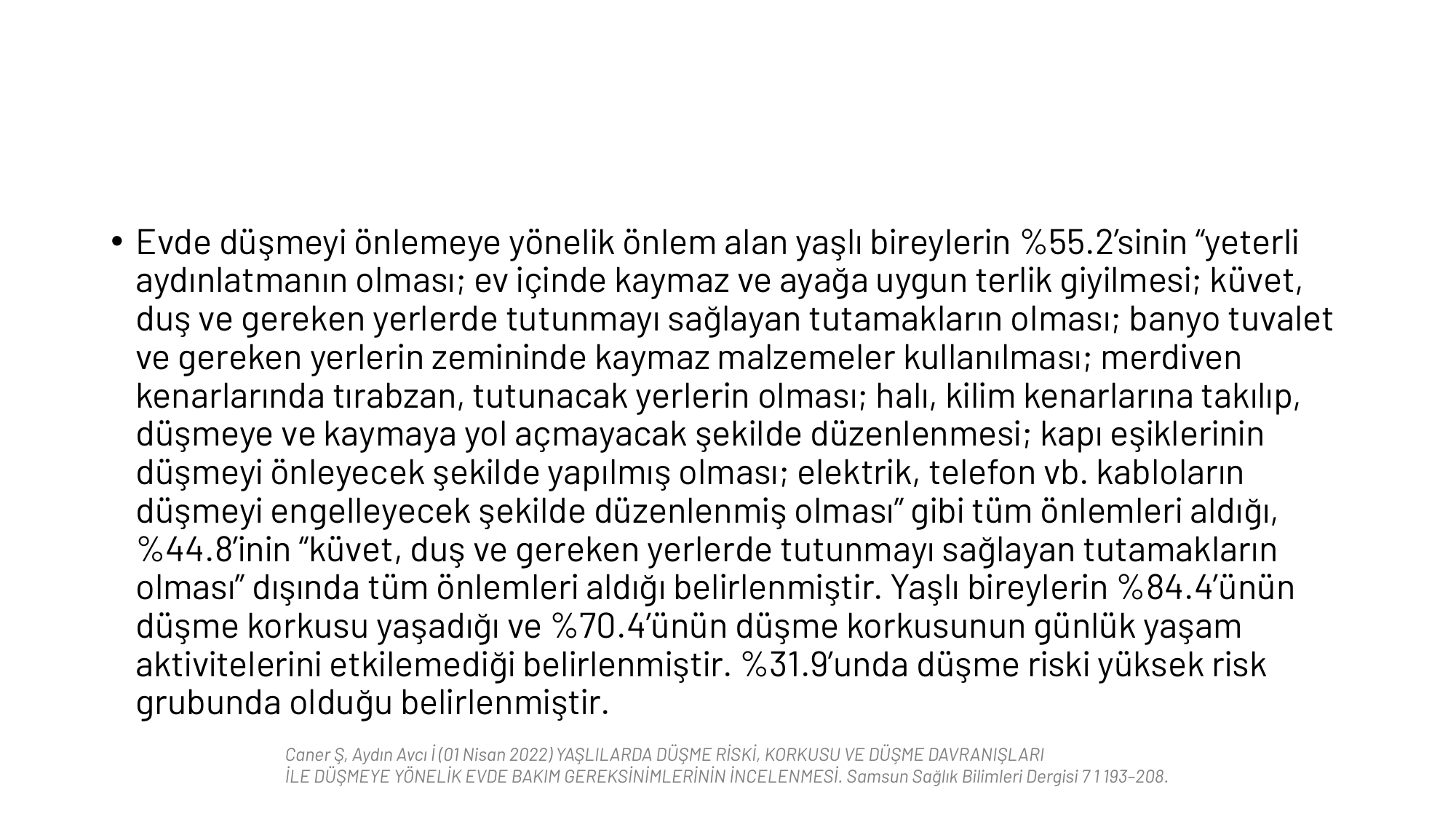

#
Evde düşmeyi önlemeye yönelik önlem alan yaşlı bireylerin %55.2’sinin “yeterli aydınlatmanın olması; ev içinde kaymaz ve ayağa uygun terlik giyilmesi; küvet, duş ve gereken yerlerde tutunmayı sağlayan tutamakların olması; banyo tuvalet ve gereken yerlerin zemininde kaymaz malzemeler kullanılması; merdiven kenarlarında tırabzan, tutunacak yerlerin olması; halı, kilim kenarlarına takılıp, düşmeye ve kaymaya yol açmayacak şekilde düzenlenmesi; kapı eşiklerinin düşmeyi önleyecek şekilde yapılmış olması; elektrik, telefon vb. kabloların düşmeyi engelleyecek şekilde düzenlenmiş olması” gibi tüm önlemleri aldığı, %44.8’inin “küvet, duş ve gereken yerlerde tutunmayı sağlayan tutamakların olması” dışında tüm önlemleri aldığı belirlenmiştir. Yaşlı bireylerin %84.4’ünün düşme korkusu yaşadığı ve %70.4’ünün düşme korkusunun günlük yaşam aktivitelerini etkilemediği belirlenmiştir. %31.9’unda düşme riski yüksek risk grubunda olduğu belirlenmiştir.
Caner Ş, Aydın Avcı İ (01 Nisan 2022) YAŞLILARDA DÜŞME RİSKİ, KORKUSU VE DÜŞME DAVRANIŞLARI
İLE DÜŞMEYE YÖNELİK EVDE BAKIM GEREKSİNİMLERİNİN İNCELENMESİ. Samsun Sağlık Bilimleri Dergisi 7 1 193–208.